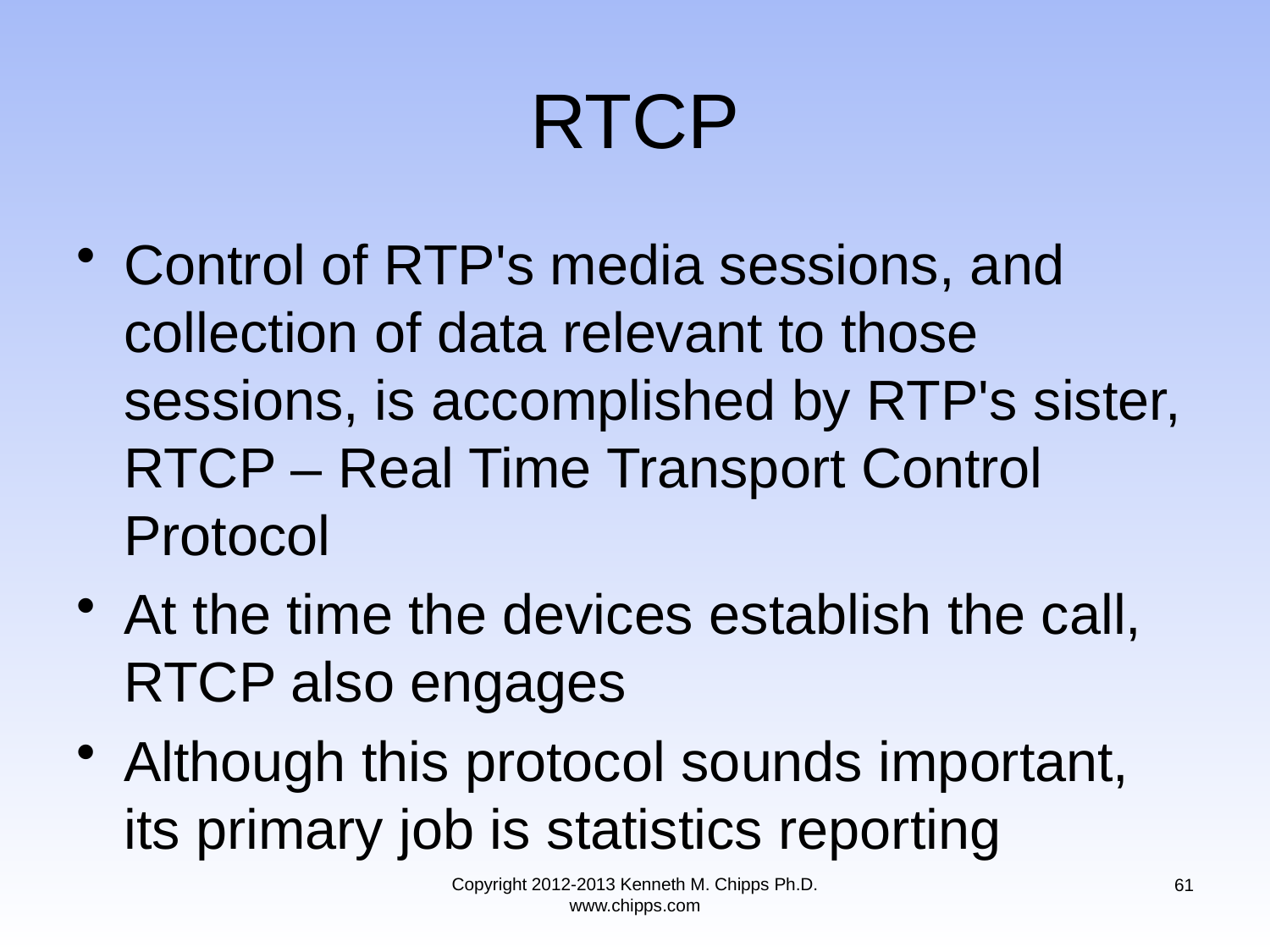

# RTCP
Control of RTP's media sessions, and collection of data relevant to those sessions, is accomplished by RTP's sister, RTCP – Real Time Transport Control Protocol
At the time the devices establish the call, RTCP also engages
Although this protocol sounds important, its primary job is statistics reporting
Copyright 2012-2013 Kenneth M. Chipps Ph.D. www.chipps.com
61